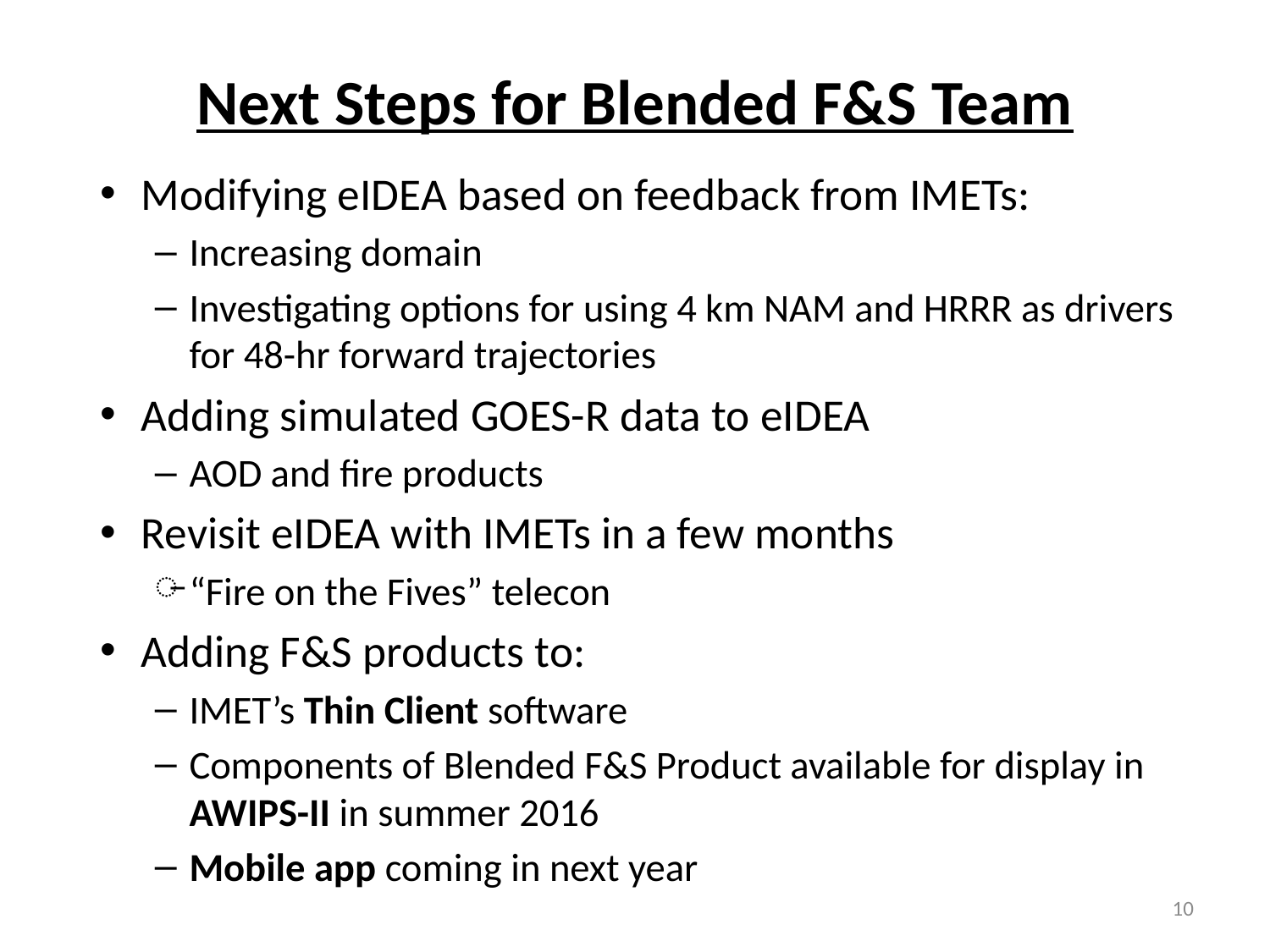

# Next Steps for Blended F&S Team
Modifying eIDEA based on feedback from IMETs:
Increasing domain
Investigating options for using 4 km NAM and HRRR as drivers for 48-hr forward trajectories
Adding simulated GOES-R data to eIDEA
AOD and fire products
Revisit eIDEA with IMETs in a few months
“Fire on the Fives” telecon
Adding F&S products to:
IMET’s Thin Client software
Components of Blended F&S Product available for display in AWIPS-II in summer 2016
Mobile app coming in next year
10